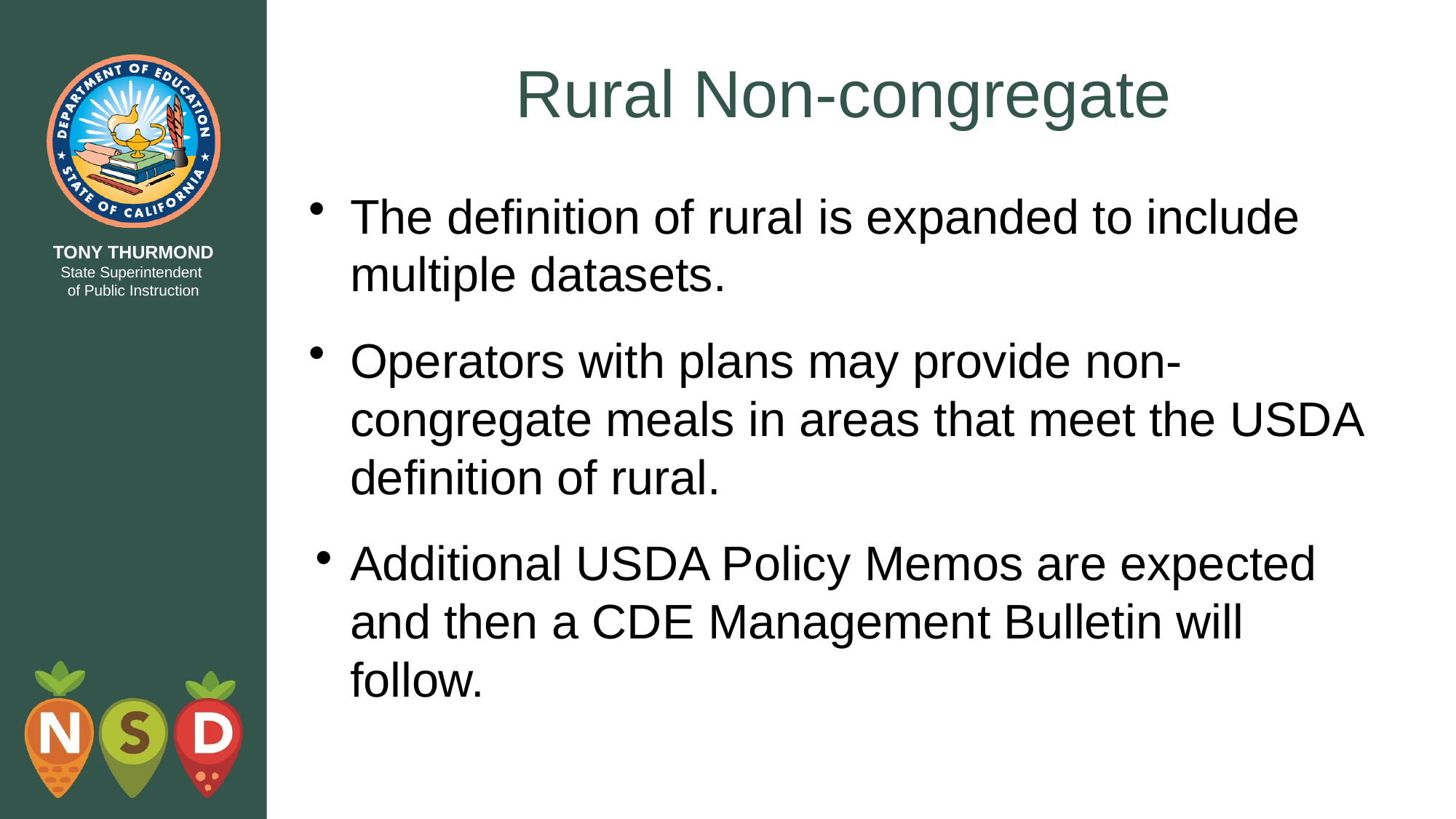

# Rural Non-congregate
The definition of rural is expanded to include multiple datasets.
Operators with plans may provide non-congregate meals in areas that meet the USDA definition of rural.
Additional USDA Policy Memos are expected and then a CDE Management Bulletin will follow.